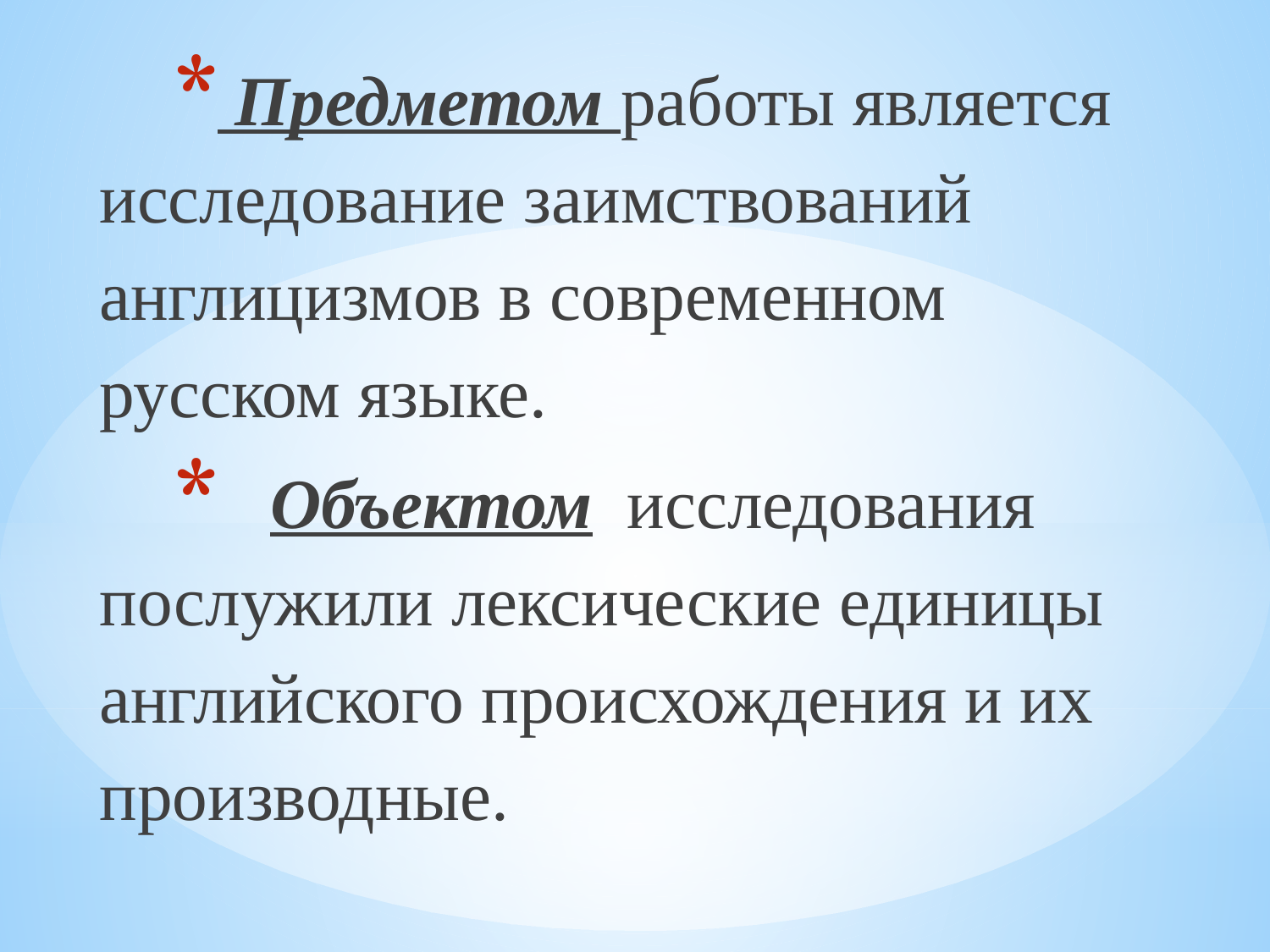

Предметом работы является исследование заимствований англицизмов в современном русском языке.
   Объектом  исследования послужили лексические единицы английского происхождения и их производные.
#